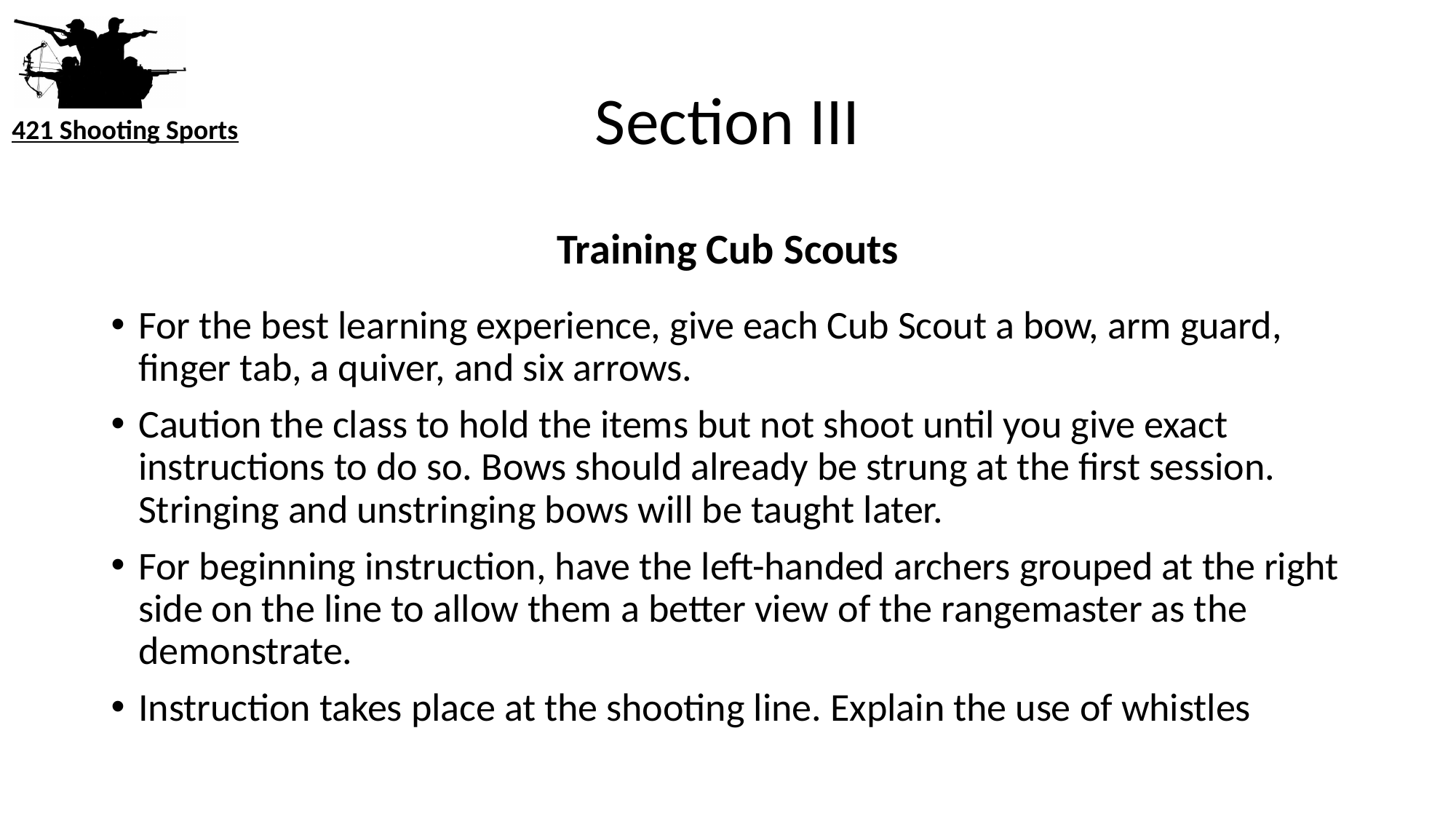

# Section III
Training Cub Scouts
For the best learning experience, give each Cub Scout a bow, arm guard, finger tab, a quiver, and six arrows.
Caution the class to hold the items but not shoot until you give exact instructions to do so. Bows should already be strung at the first session. Stringing and unstringing bows will be taught later.
For beginning instruction, have the left-handed archers grouped at the right side on the line to allow them a better view of the rangemaster as the demonstrate.
Instruction takes place at the shooting line. Explain the use of whistles